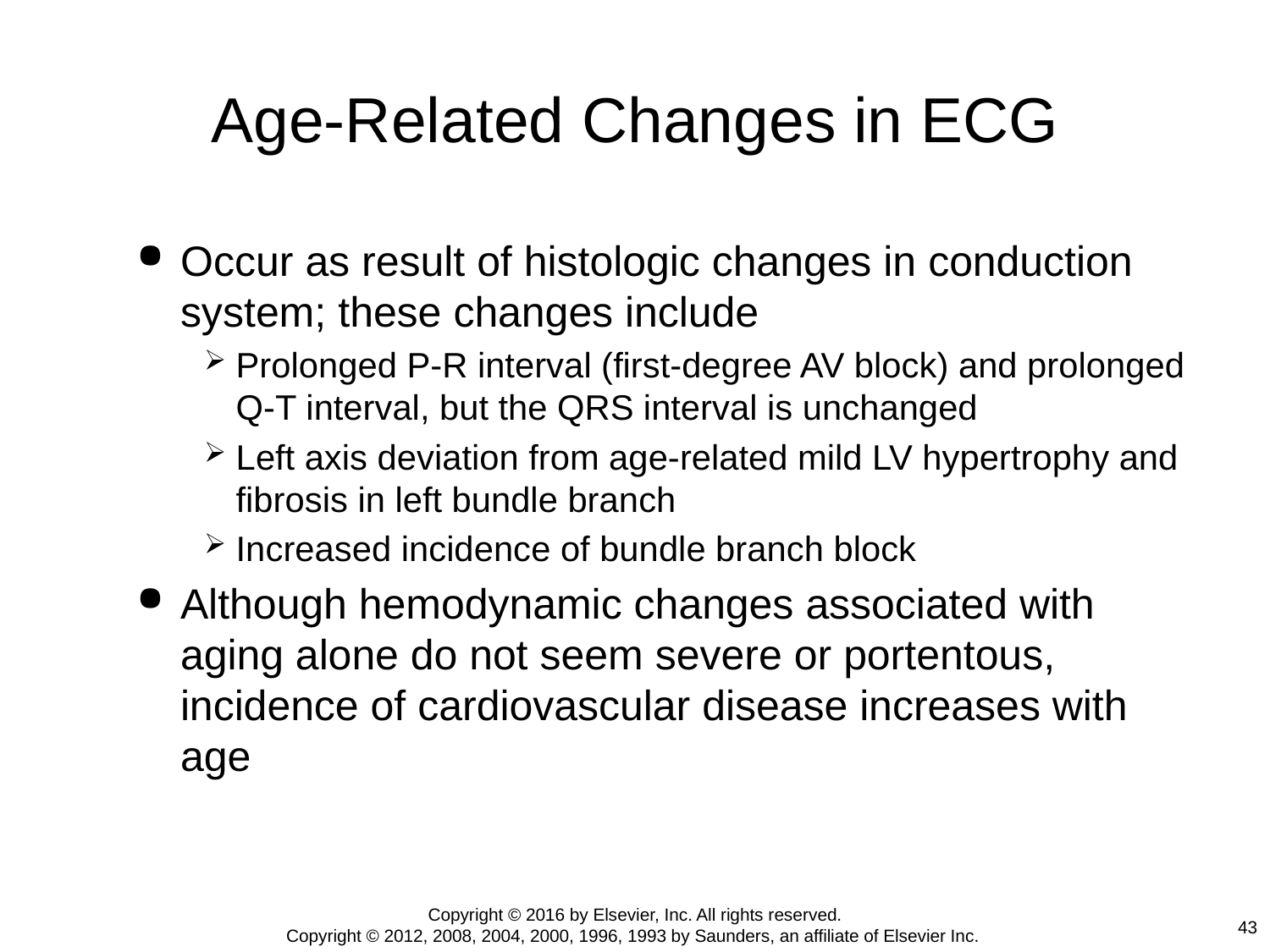

# Age-Related Changes in ECG
Occur as result of histologic changes in conduction system; these changes include
Prolonged P-R interval (first-degree AV block) and prolonged Q-T interval, but the QRS interval is unchanged
Left axis deviation from age-related mild LV hypertrophy and fibrosis in left bundle branch
Increased incidence of bundle branch block
Although hemodynamic changes associated with aging alone do not seem severe or portentous, incidence of cardiovascular disease increases with age
Copyright © 2016 by Elsevier, Inc. All rights reserved.
Copyright © 2012, 2008, 2004, 2000, 1996, 1993 by Saunders, an affiliate of Elsevier Inc.
43